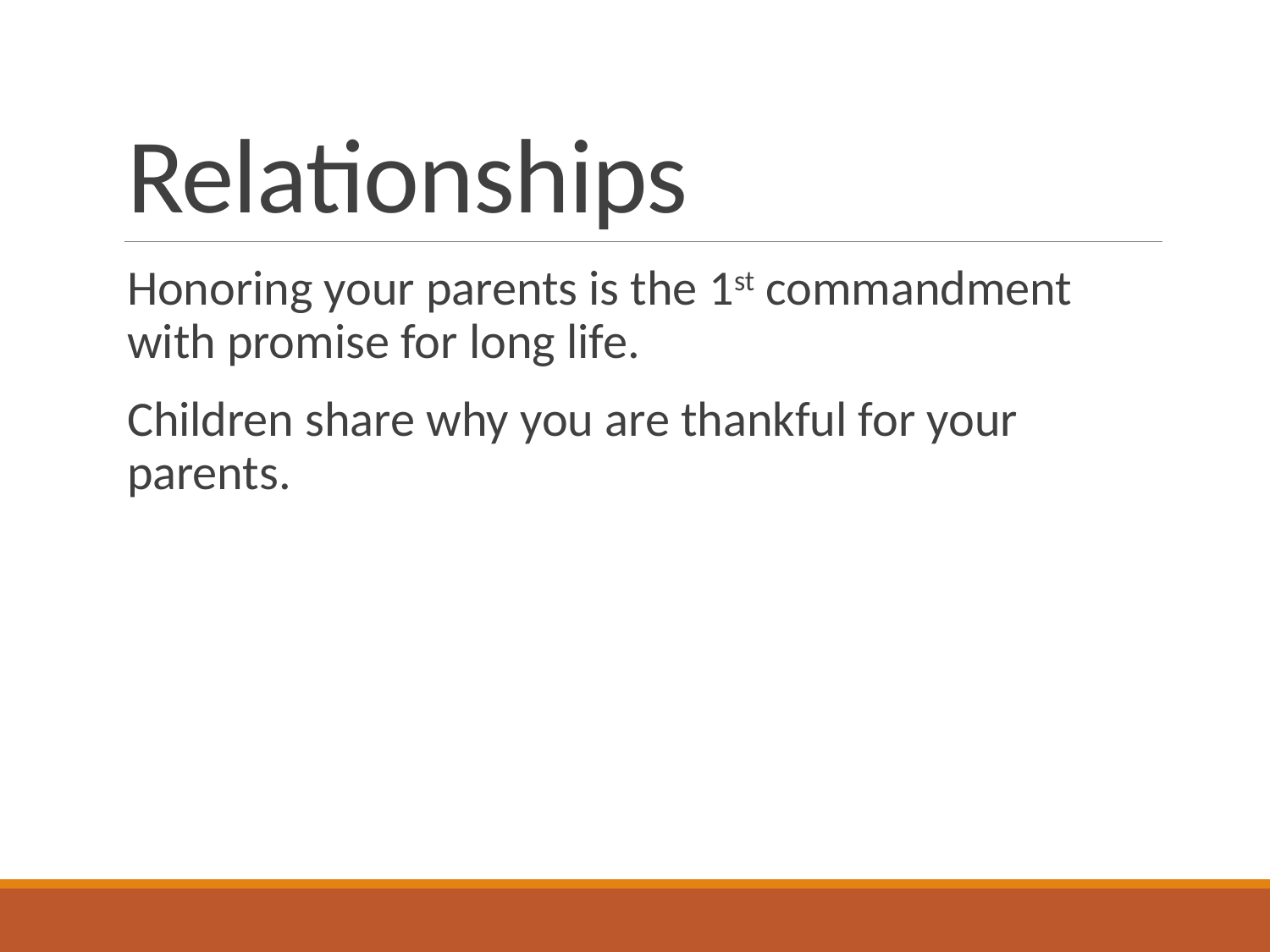

# Relationships
Honoring your parents is the 1st commandment with promise for long life.
Children share why you are thankful for your parents.